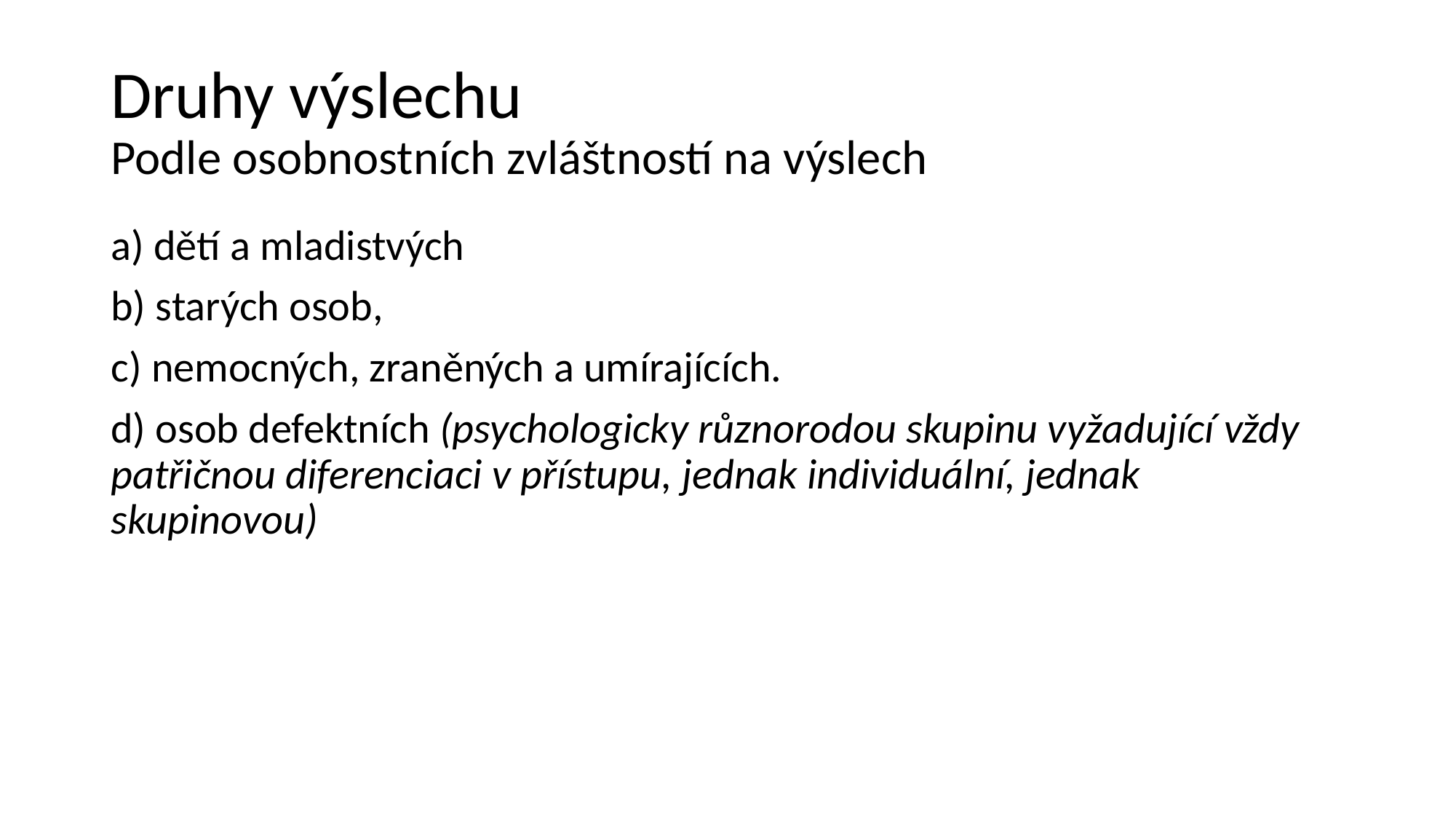

# Druhy výslechu Podle osobnostních zvláštností na výslech
a) dětí a mladistvých
b) starých osob,
c) nemocných, zraněných a umírajících.
d) osob defektních (psychologicky různorodou skupinu vyžadující vždy patřičnou diferenciaci v přístupu, jednak individuální, jednak skupinovou)